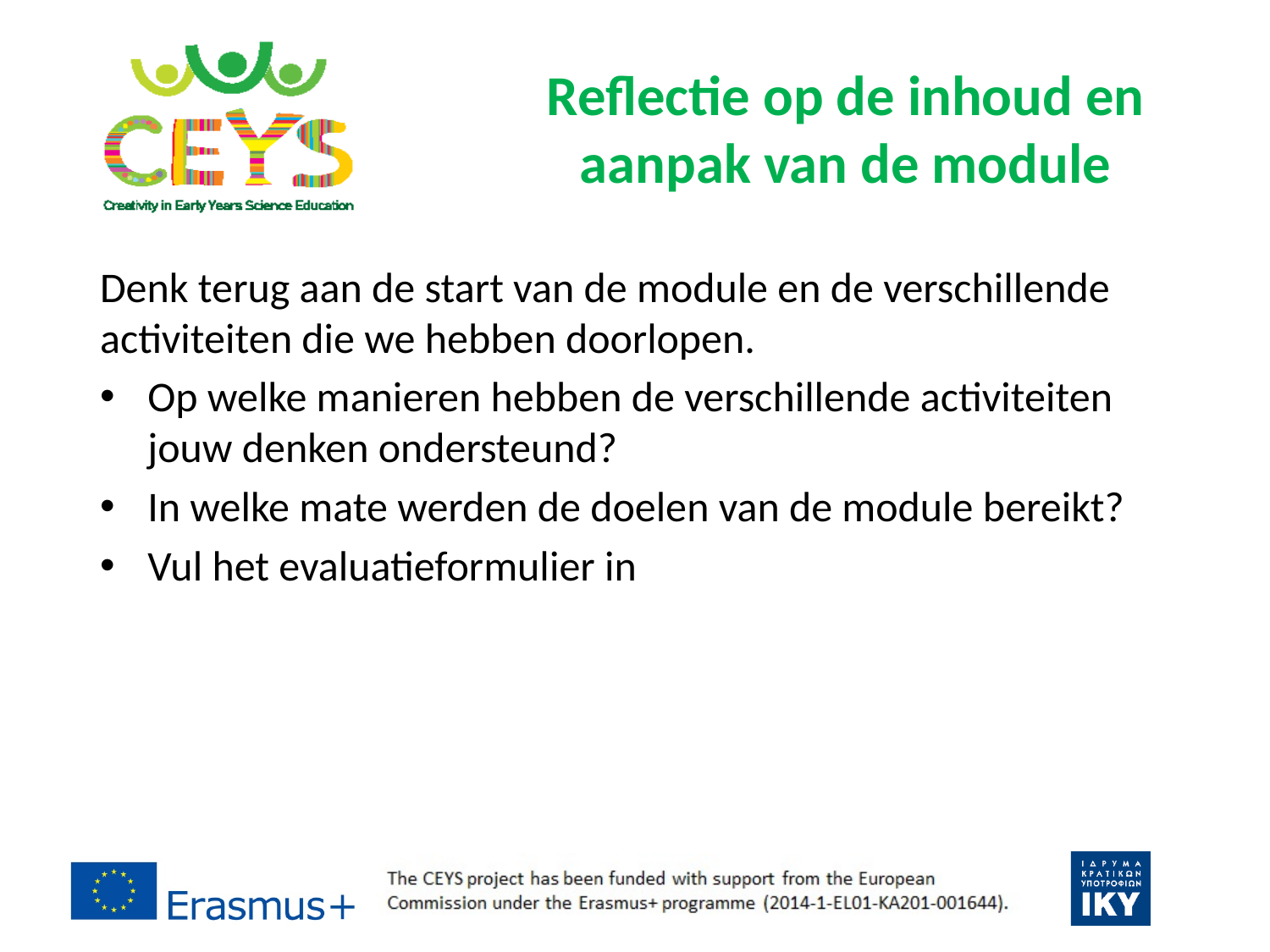

# Reflectie op de inhoud en aanpak van de module
Denk terug aan de start van de module en de verschillende activiteiten die we hebben doorlopen.
Op welke manieren hebben de verschillende activiteiten jouw denken ondersteund?
In welke mate werden de doelen van de module bereikt?
Vul het evaluatieformulier in